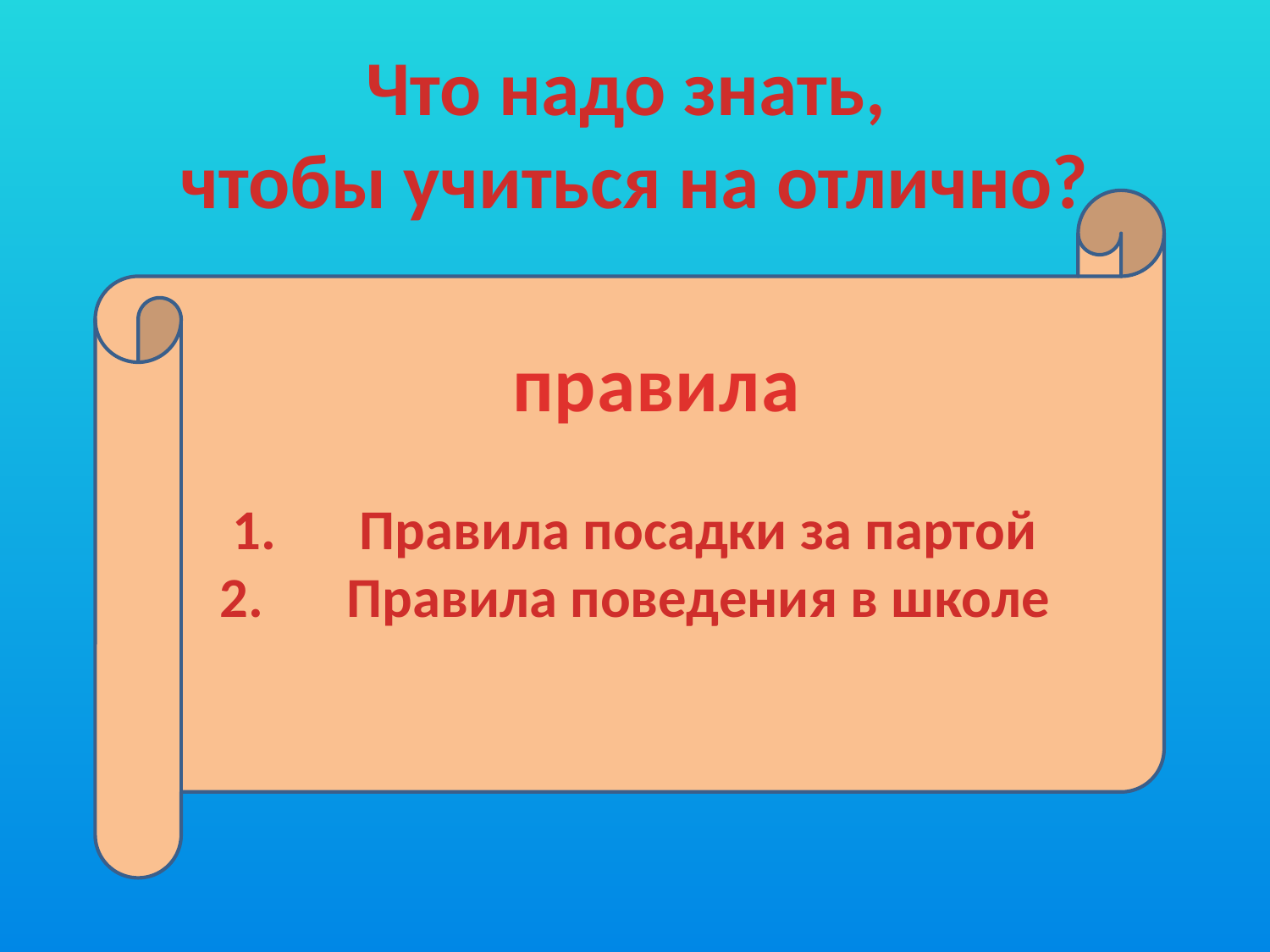

Что надо знать,
чтобы учиться на отлично?
#

правила
Правила посадки за партой
Правила поведения в школе